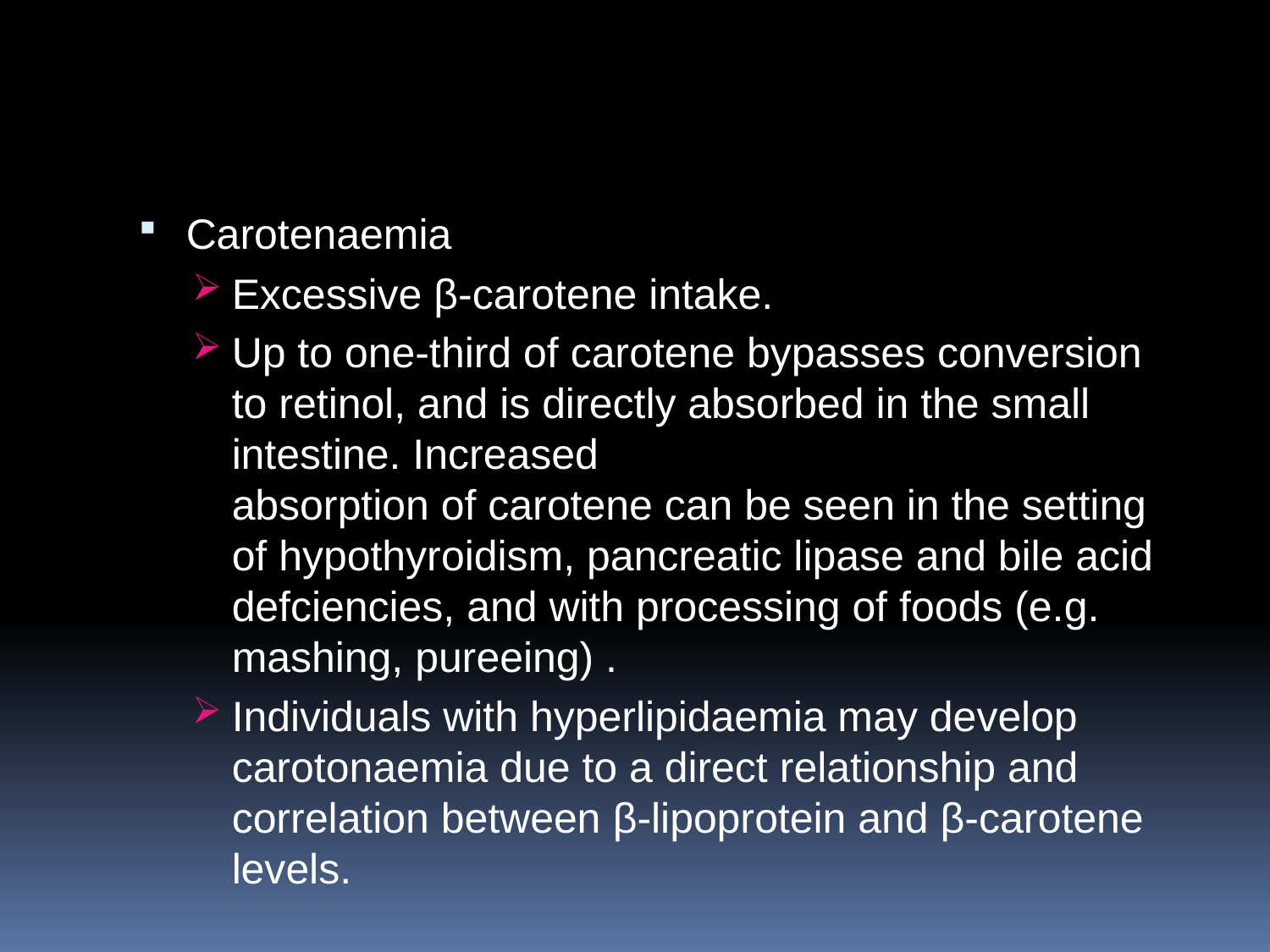

#
Carotenaemia
Excessive β‐carotene intake.
Up to one‐third of carotene bypasses conversion to retinol, and is directly absorbed in the small intestine. Increased
absorption of carotene can be seen in the setting of hypothyroidism, pancreatic lipase and bile acid defciencies, and with processing of foods (e.g. mashing, pureeing) .
Individuals with hyperlipidaemia may develop carotonaemia due to a direct relationship and correlation between β‐lipoprotein and β‐carotene levels.